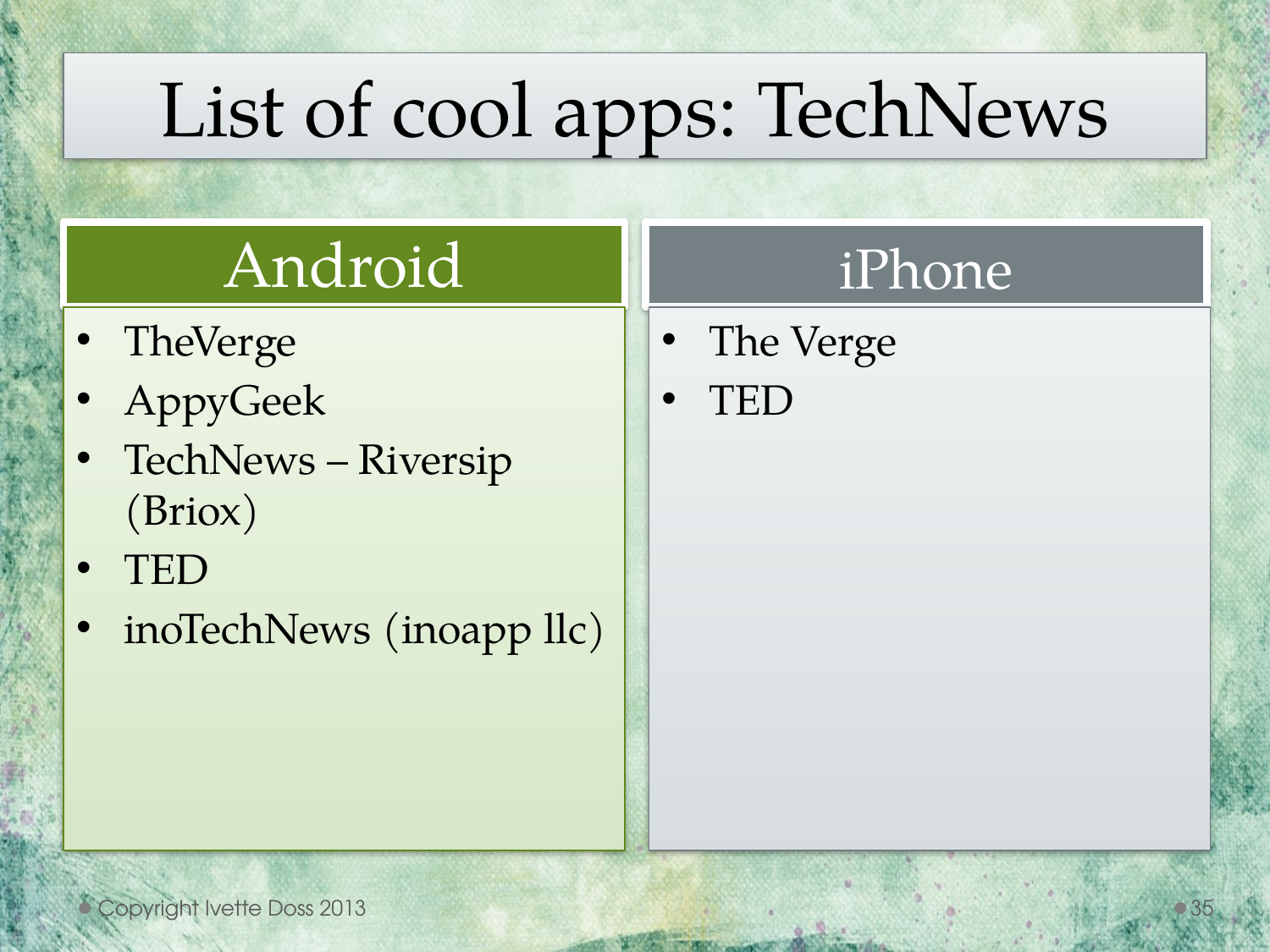

# List of cool apps: TechNews
Android
iPhone
TheVerge
AppyGeek
TechNews – Riversip (Briox)
TED
inoTechNews (inoapp llc)
The Verge
TED

Copyright Ivette Doss 2013
35